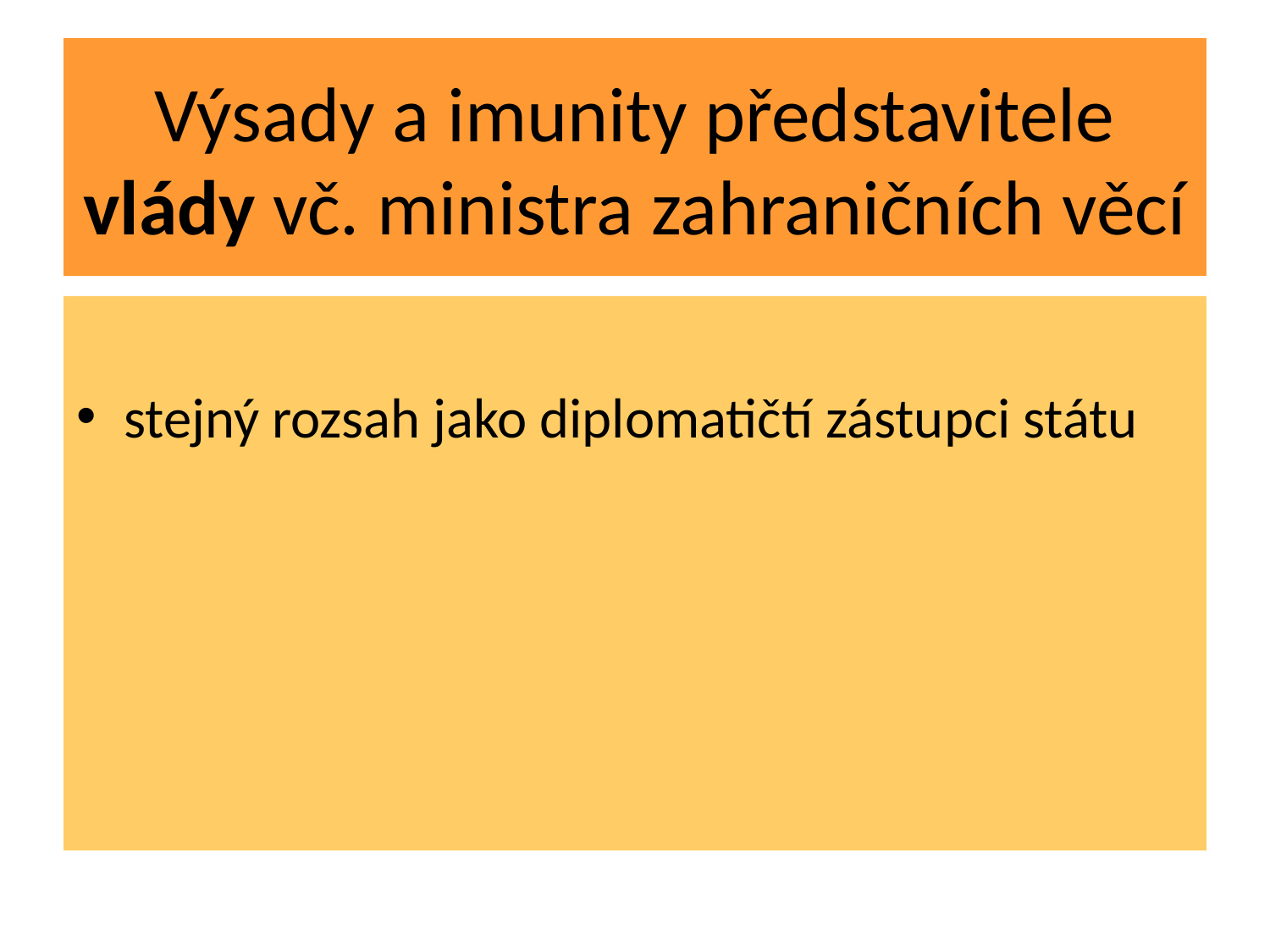

# Výsady a imunity představitele vlády vč. ministra zahraničních věcí

stejný rozsah jako diplomatičtí zástupci státu